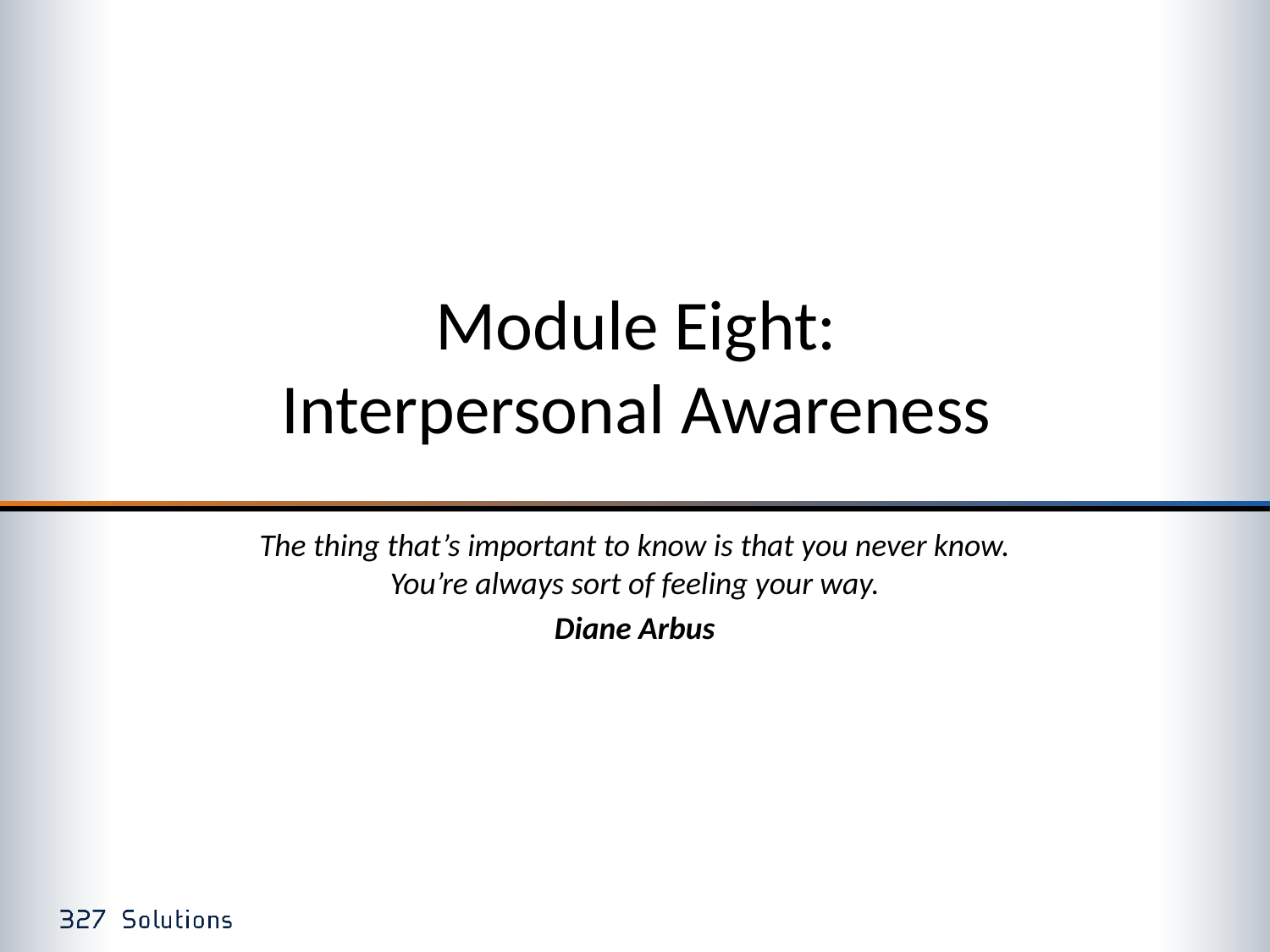

# Module Eight: Interpersonal Awareness
The thing that’s important to know is that you never know. You’re always sort of feeling your way.
Diane Arbus